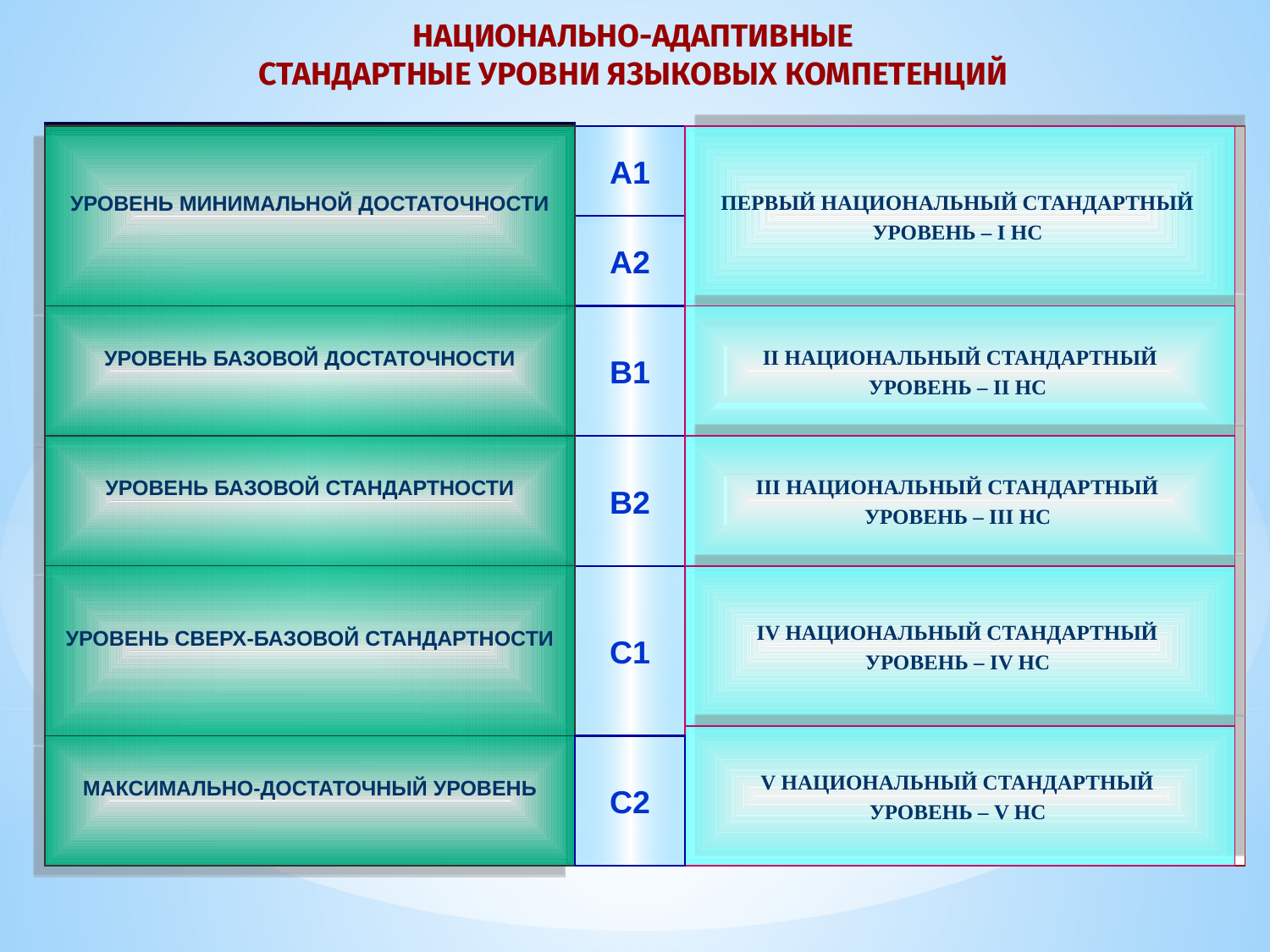

НАЦИОНАЛЬНО-АДАПТИВНЫЕ
СТАНДАРТНЫЕ УРОВНИ ЯЗЫКОВЫХ КОМПЕТЕНЦИЙ

УРОВЕНЬ МИНИМАЛЬНОЙ ДОСТАТОЧНОСТИ

А1

ПЕРВЫЙ НАЦИОНАЛЬНЫЙ СТАНДАРТНЫЙ
УРОВЕНЬ – I НС

А2
УРОВЕНЬ БАЗОВОЙ ДОСТАТОЧНОСТИ

В1

 II НАЦИОНАЛЬНЫЙ СТАНДАРТНЫЙ
УРОВЕНЬ – II НС

УРОВЕНЬ БАЗОВОЙ СТАНДАРТНОСТИ

III НАЦИОНАЛЬНЫЙ СТАНДАРТНЫЙ
УРОВЕНЬ – III НС

В2
УРОВЕНЬ СВЕРХ-БАЗОВОЙ СТАНДАРТНОСТИ

С1

IV НАЦИОНАЛЬНЫЙ СТАНДАРТНЫЙ
УРОВЕНЬ – IV НС

V НАЦИОНАЛЬНЫЙ СТАНДАРТНЫЙ
УРОВЕНЬ – V НС

МАКСИМАЛЬНО-ДОСТАТОЧНЫЙ УРОВЕНЬ

С2